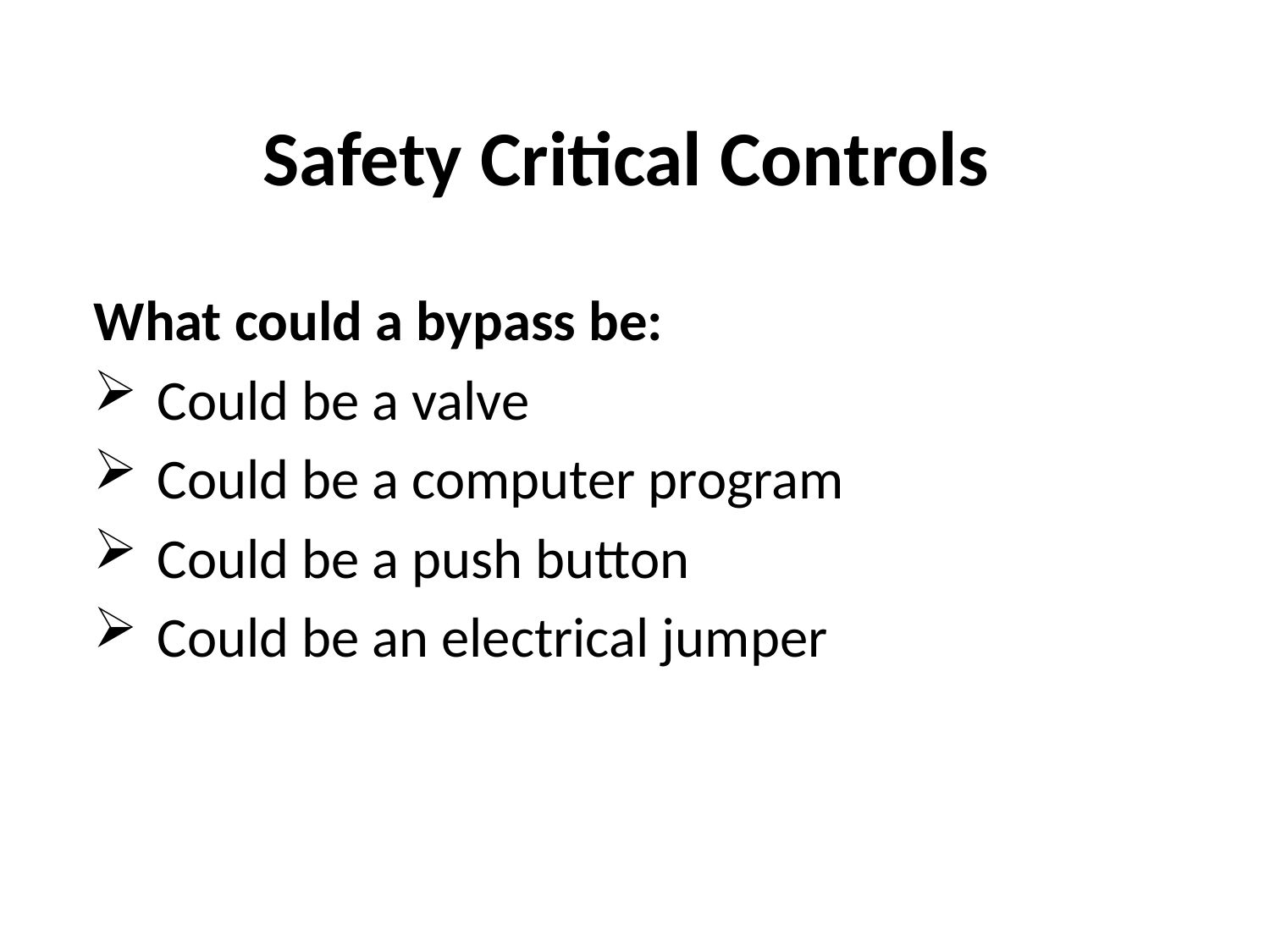

# Safety Critical Controls
What could a bypass be:
Could be a valve
Could be a computer program
Could be a push button
Could be an electrical jumper